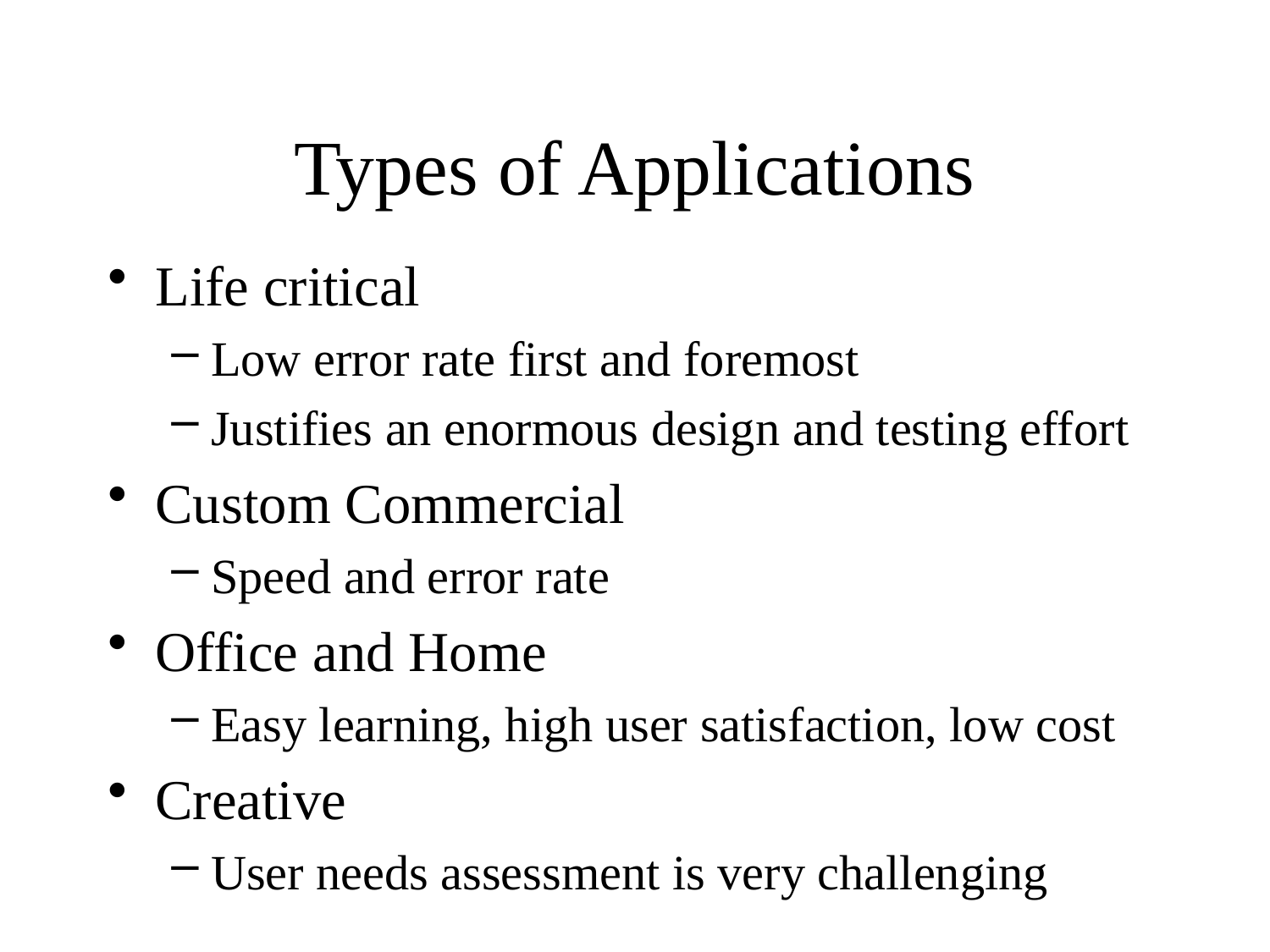

# Types of Applications
Life critical
Low error rate first and foremost
Justifies an enormous design and testing effort
Custom Commercial
Speed and error rate
Office and Home
Easy learning, high user satisfaction, low cost
Creative
User needs assessment is very challenging